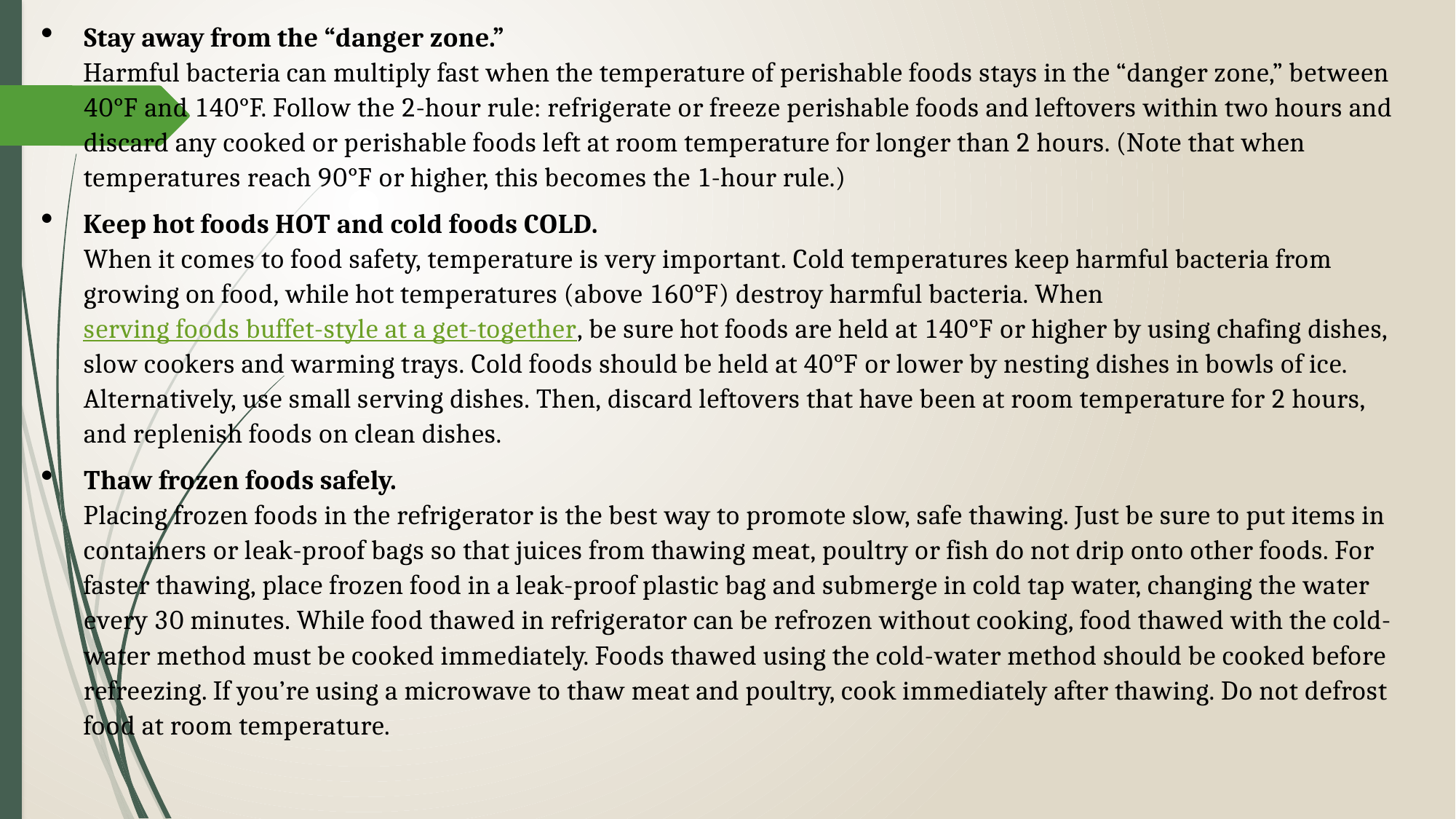

Stay away from the “danger zone.”
Harmful bacteria can multiply fast when the temperature of perishable foods stays in the “danger zone,” between 40°F and 140°F. Follow the 2-hour rule: refrigerate or freeze perishable foods and leftovers within two hours and discard any cooked or perishable foods left at room temperature for longer than 2 hours. (Note that when temperatures reach 90°F or higher, this becomes the 1-hour rule.)
Keep hot foods HOT and cold foods COLD.
When it comes to food safety, temperature is very important. Cold temperatures keep harmful bacteria from growing on food, while hot temperatures (above 160°F) destroy harmful bacteria. When serving foods buffet-style at a get-together, be sure hot foods are held at 140°F or higher by using chafing dishes, slow cookers and warming trays. Cold foods should be held at 40°F or lower by nesting dishes in bowls of ice. Alternatively, use small serving dishes. Then, discard leftovers that have been at room temperature for 2 hours, and replenish foods on clean dishes.
Thaw frozen foods safely.
Placing frozen foods in the refrigerator is the best way to promote slow, safe thawing. Just be sure to put items in containers or leak-proof bags so that juices from thawing meat, poultry or fish do not drip onto other foods. For faster thawing, place frozen food in a leak-proof plastic bag and submerge in cold tap water, changing the water every 30 minutes. While food thawed in refrigerator can be refrozen without cooking, food thawed with the cold-water method must be cooked immediately. Foods thawed using the cold-water method should be cooked before refreezing. If you’re using a microwave to thaw meat and poultry, cook immediately after thawing. Do not defrost food at room temperature.